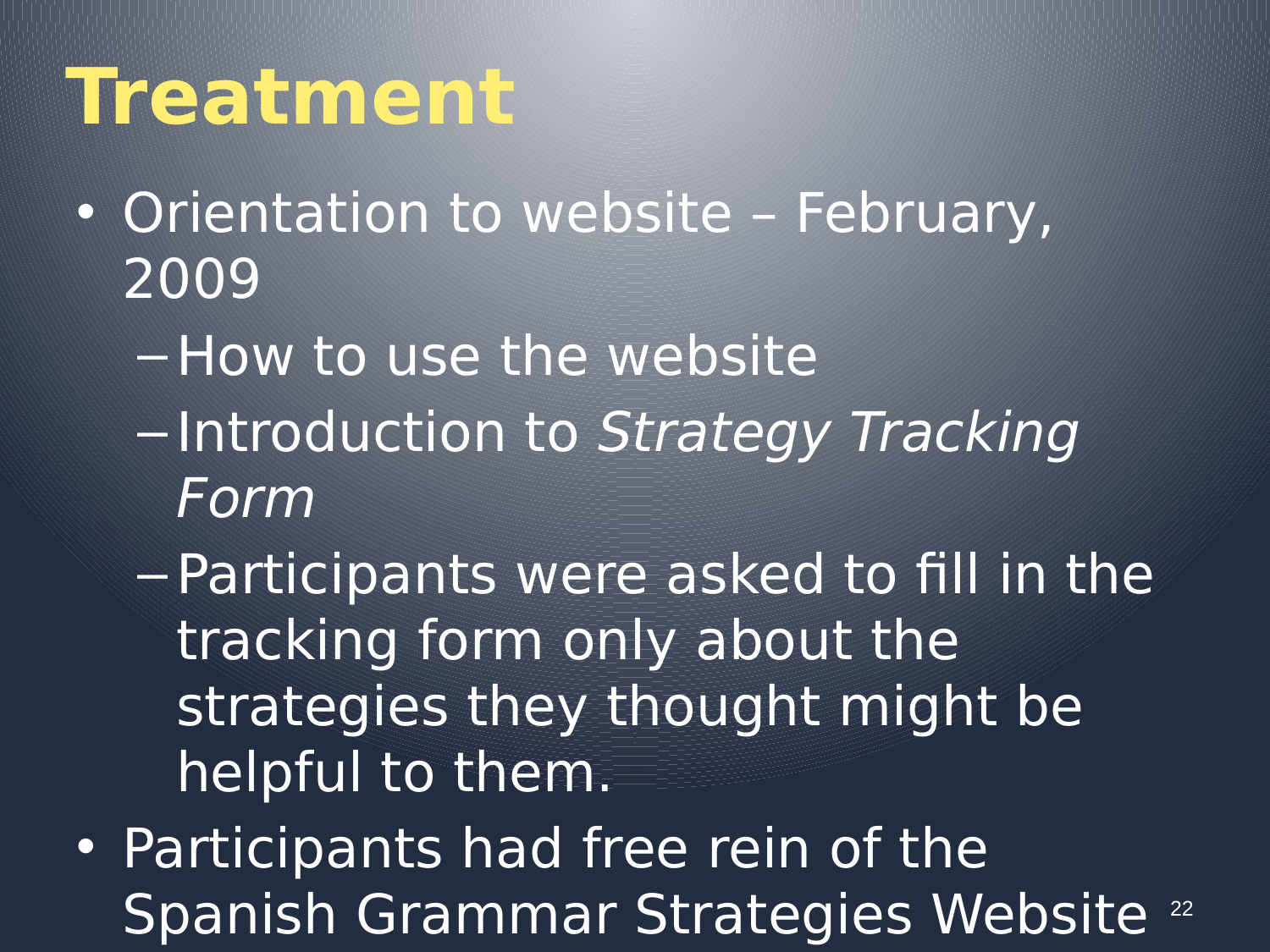

# Treatment
Orientation to website – February, 2009
How to use the website
Introduction to Strategy Tracking Form
Participants were asked to fill in the tracking form only about the  strategies they thought might be helpful to them.
Participants had free rein of the Spanish Grammar Strategies Website
22